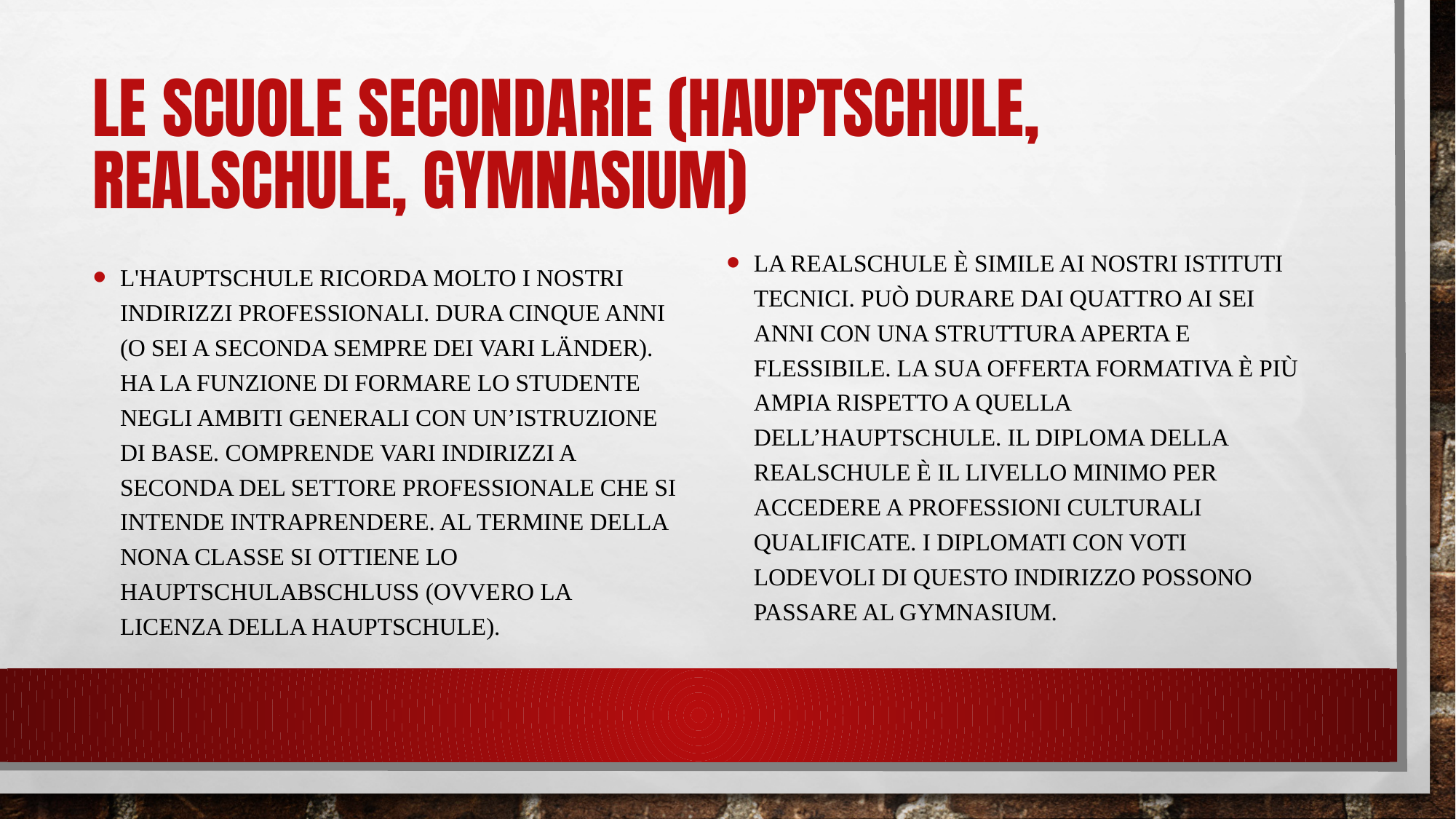

# Le scuole secondarie (Hauptschule, Realschule, Gymnasium)
La Realschule è simile ai nostri istituti tecnici. Può durare dai quattro ai sei anni con una struttura aperta e flessibile. La sua offerta formativa è più ampia rispetto a quella dell’Hauptschule. Il diploma della Realschule è il livello minimo per accedere a professioni culturali qualificate. I diplomati con voti lodevoli di questo indirizzo possono passare al Gymnasium.

L'Hauptschule ricorda molto i nostri indirizzi professionali. Dura cinque anni (o sei a seconda sempre dei vari Länder). Ha la funzione di formare lo studente negli ambiti generali con un’istruzione di base. Comprende vari indirizzi a seconda del settore professionale che si intende intraprendere. Al termine della nona classe si ottiene lo Hauptschulabschluss (ovvero la licenza della Hauptschule).